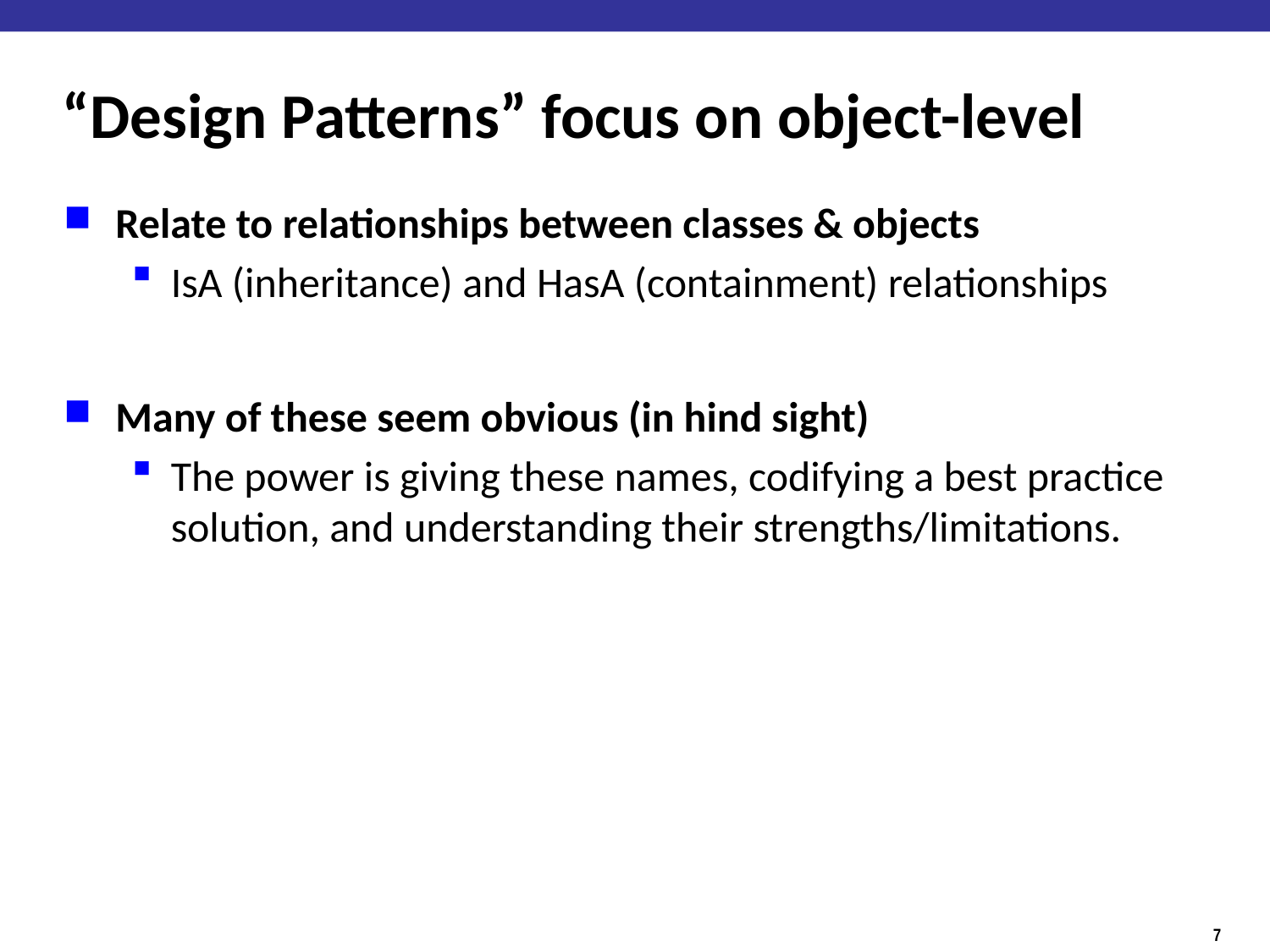

# “Design Patterns” focus on object-level
Relate to relationships between classes & objects
IsA (inheritance) and HasA (containment) relationships

Many of these seem obvious (in hind sight)
The power is giving these names, codifying a best practice solution, and understanding their strengths/limitations.